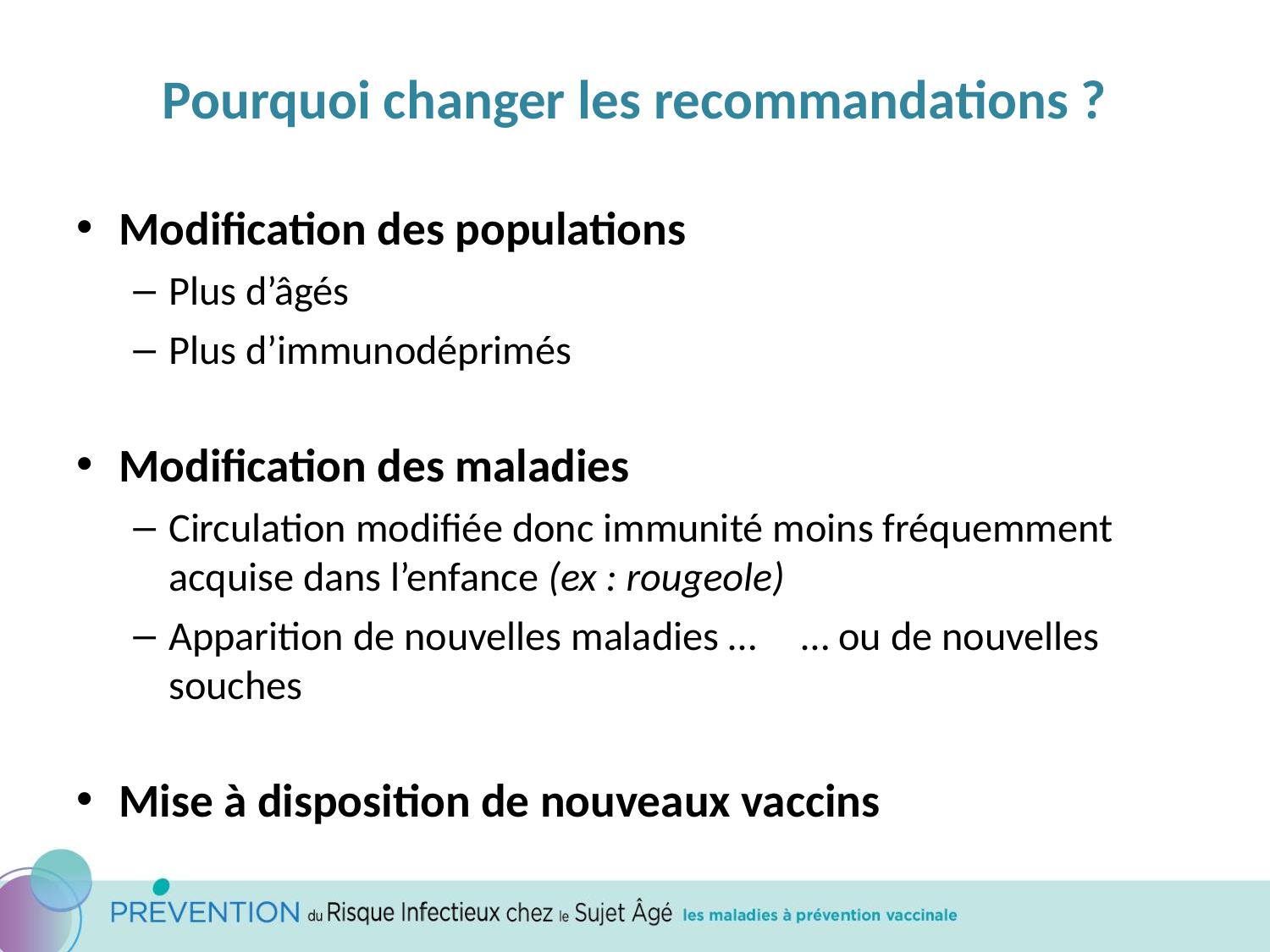

# Pourquoi changer les recommandations ?
Modification des populations
Plus d’âgés
Plus d’immunodéprimés

Modification des maladies
Circulation modifiée donc immunité moins fréquemment acquise dans l’enfance (ex : rougeole)
Apparition de nouvelles maladies …						… ou de nouvelles souches

Mise à disposition de nouveaux vaccins